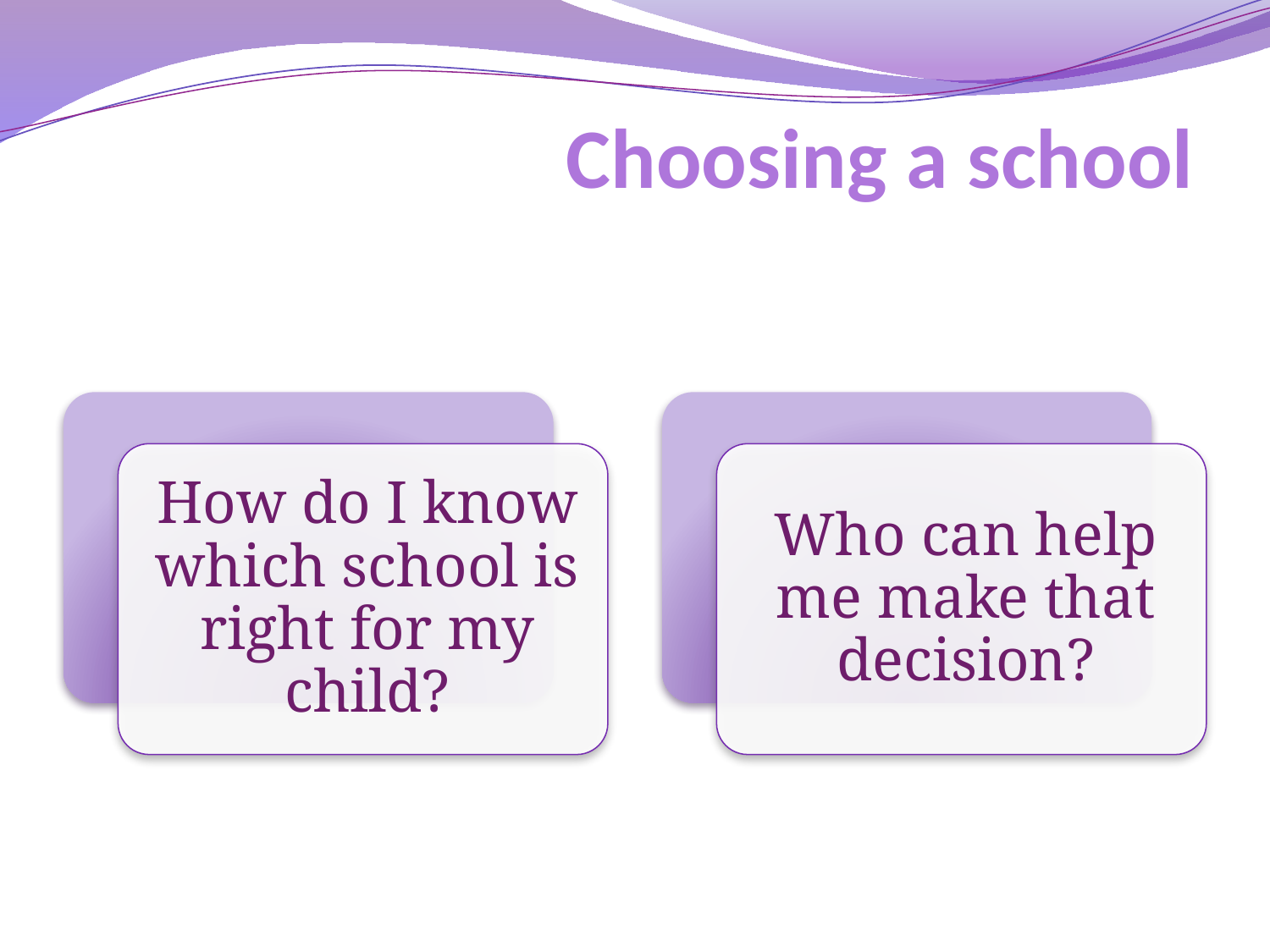

# Choosing a school
How do I know which school is right for my child?
Who can help me make that decision?